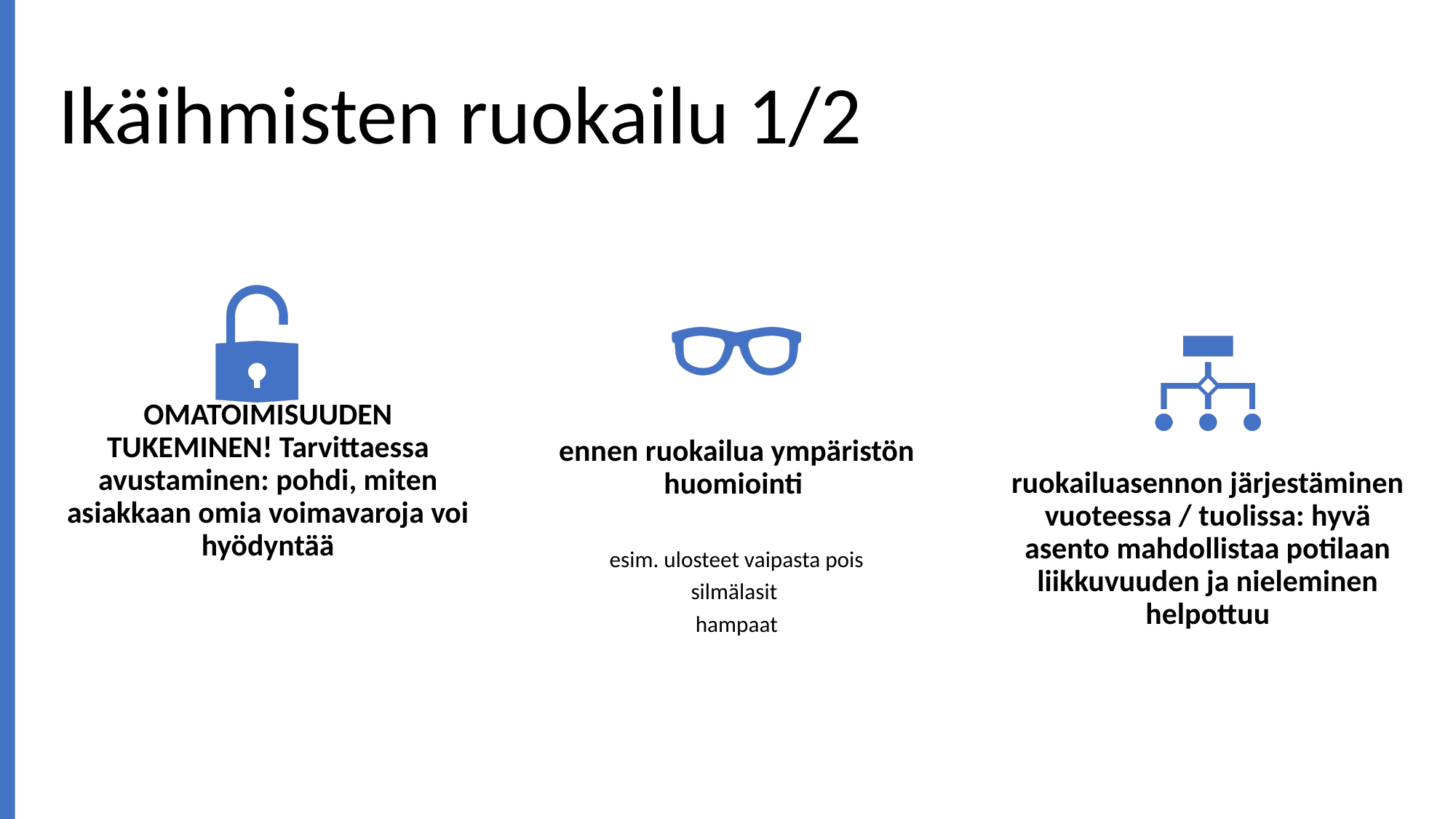

# Ikäihmisten ruokailu 1/2
OMATOIMISUUDEN TUKEMINEN! Tarvittaessa avustaminen: pohdi, miten asiakkaan omia voimavaroja voi hyödyntää
ennen ruokailua ympäristön huomiointi
esim. ulosteet vaipasta pois
silmälasit
hampaat
ruokailuasennon järjestäminen vuoteessa / tuolissa: hyvä asento mahdollistaa potilaan liikkuvuuden ja nieleminen helpottuu